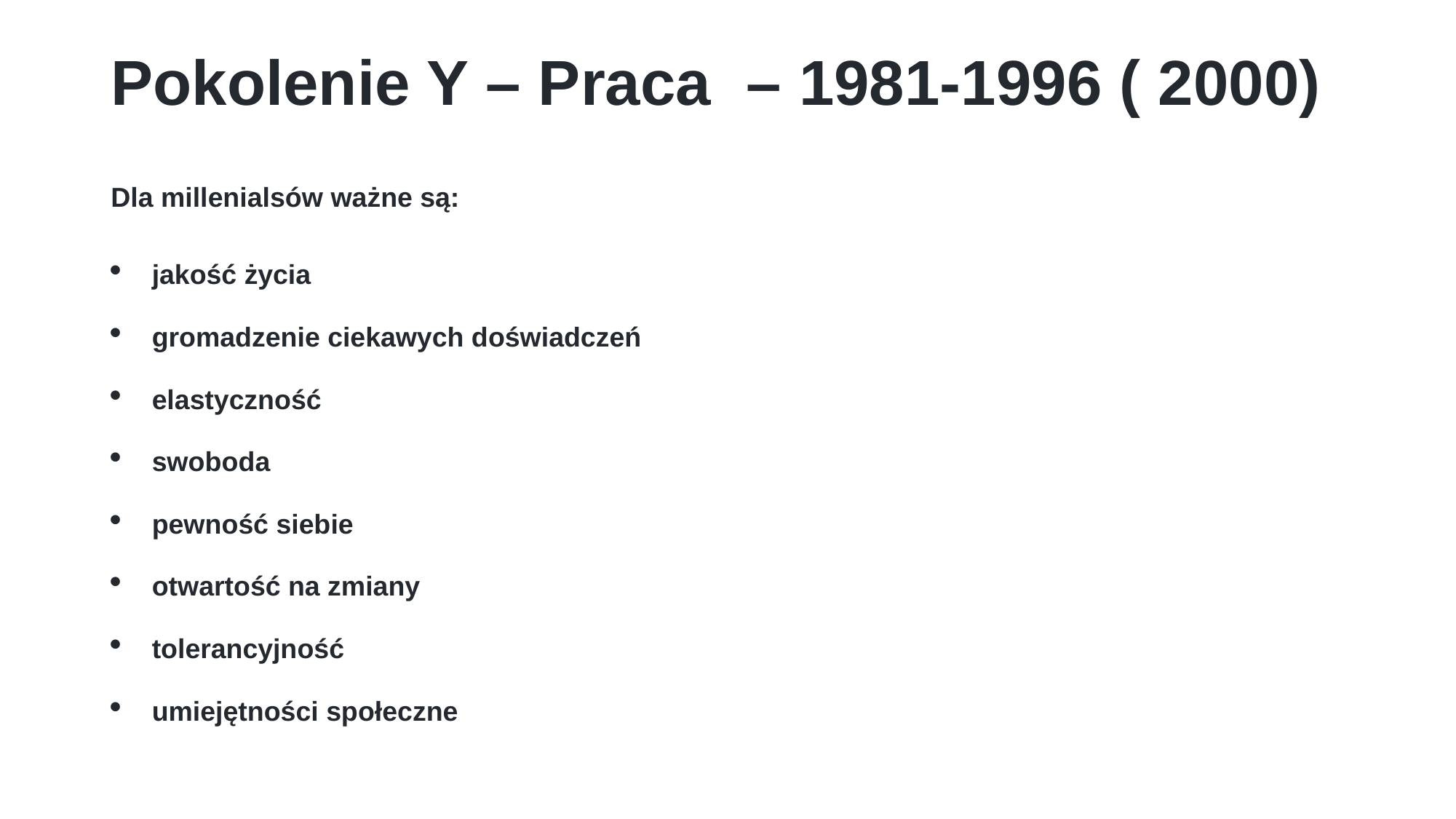

# Pokolenie Y – Praca  – 1981-1996 ( 2000)
Dla millenialsów ważne są:
jakość życia
gromadzenie ciekawych doświadczeń
elastyczność
swoboda
pewność siebie
otwartość na zmiany
tolerancyjność
umiejętności społeczne